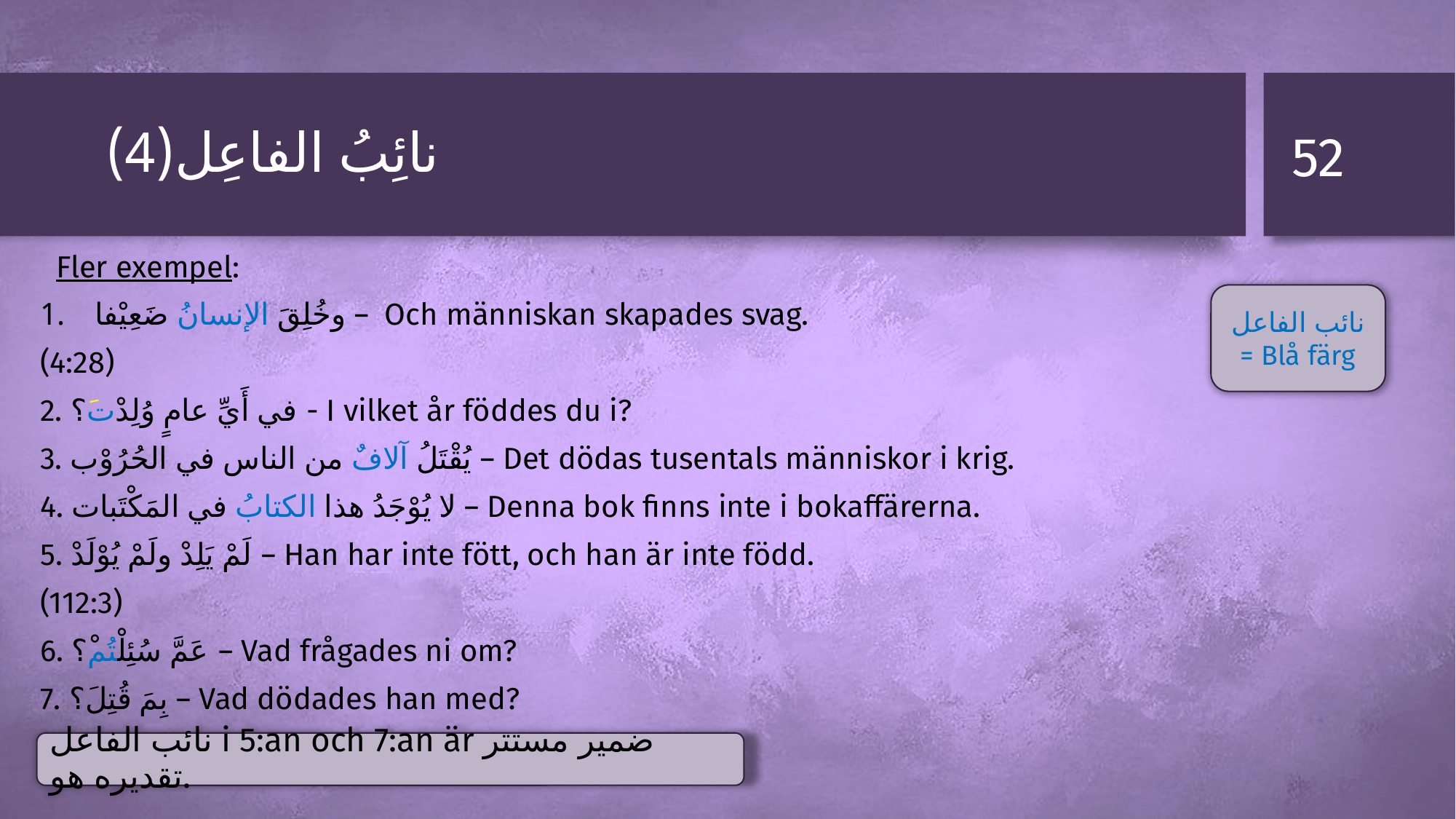

52
# نائِبُ الفاعِل(4)
  Fler exempel:
وخُلِقَ الإنسانُ ضَعِيْفا –  Och människan skapades svag.
(4:28)
2. في أَيِّ عامٍ وُلِدْتَ؟ - I vilket år föddes du i?
3. يُقْتَلُ آلافٌ من الناس في الحُرُوْب – Det dödas tusentals människor i krig.
4. لا يُوْجَدُ هذا الكتابُ في المَكْتَبات – Denna bok finns inte i bokaffärerna.
5. لَمْ يَلِدْ ولَمْ يُوْلَدْ – Han har inte fött, och han är inte född.
(112:3)
6. عَمَّ سُئِلْتُمْ؟ – Vad frågades ni om?
7. بِمَ قُتِلَ؟ – Vad dödades han med?
نائب الفاعل = Blå färg
نائب الفاعل i 5:an och 7:an är ضمير مستتر تقديره هو.